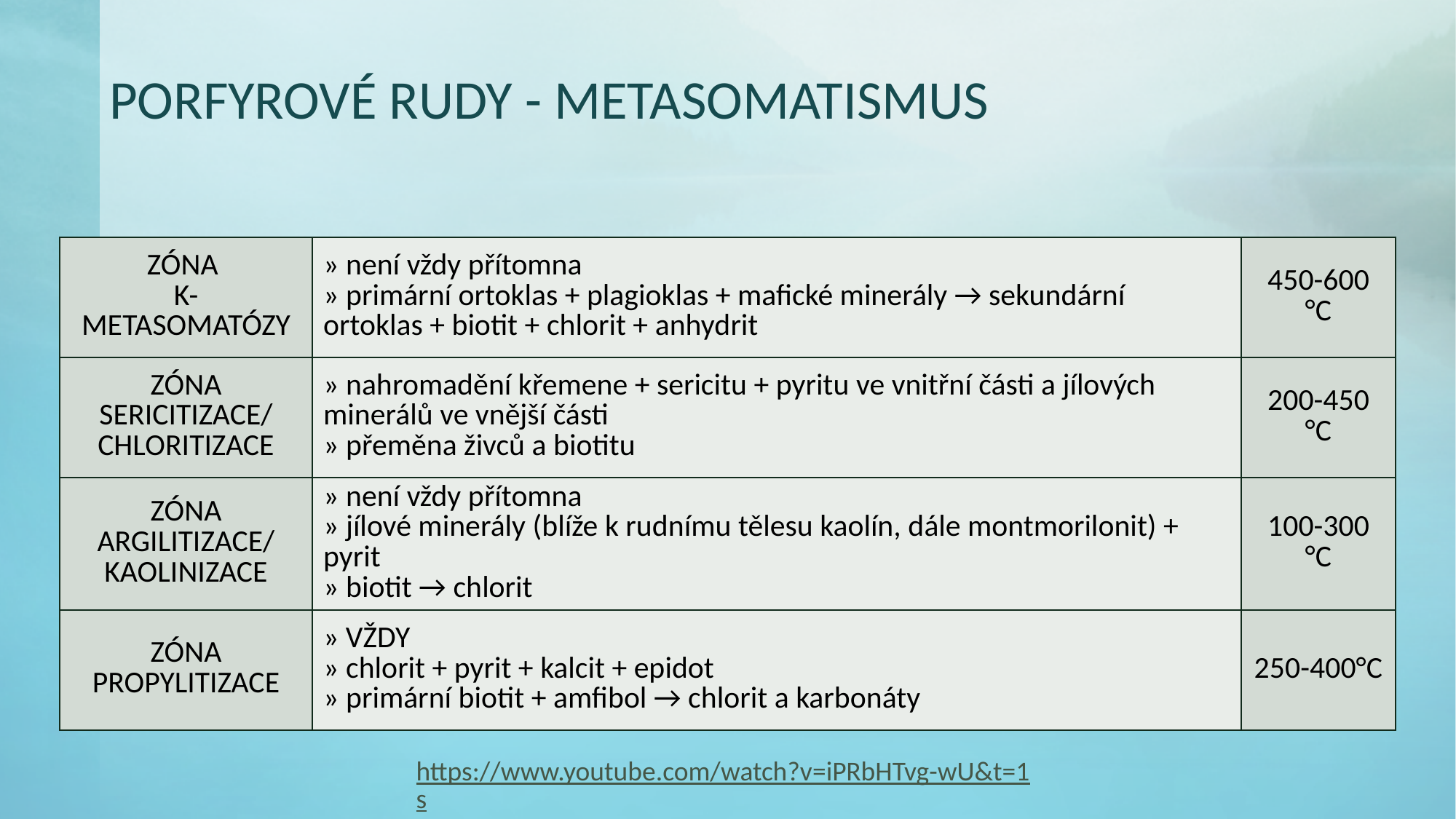

# porfyrové rudy - metasomatismus
| Zóna K-metasomatózy | » není vždy přítomna » primární ortoklas + plagioklas + mafické minerály → sekundární ortoklas + biotit + chlorit + anhydrit | 450-600 °C |
| --- | --- | --- |
| Zóna sericitizace/ chloritizace | » nahromadění křemene + sericitu + pyritu ve vnitřní části a jílových minerálů ve vnější části » přeměna živců a biotitu | 200-450 °C |
| Zóna argilitizace/ kaolinizace | » není vždy přítomna » jílové minerály (blíže k rudnímu tělesu kaolín, dále montmorilonit) + pyrit » biotit → chlorit | 100-300 °C |
| Zóna propylitizace | » VŽDY » chlorit + pyrit + kalcit + epidot » primární biotit + amfibol → chlorit a karbonáty | 250-400°C |
https://www.youtube.com/watch?v=iPRbHTvg-wU&t=1s